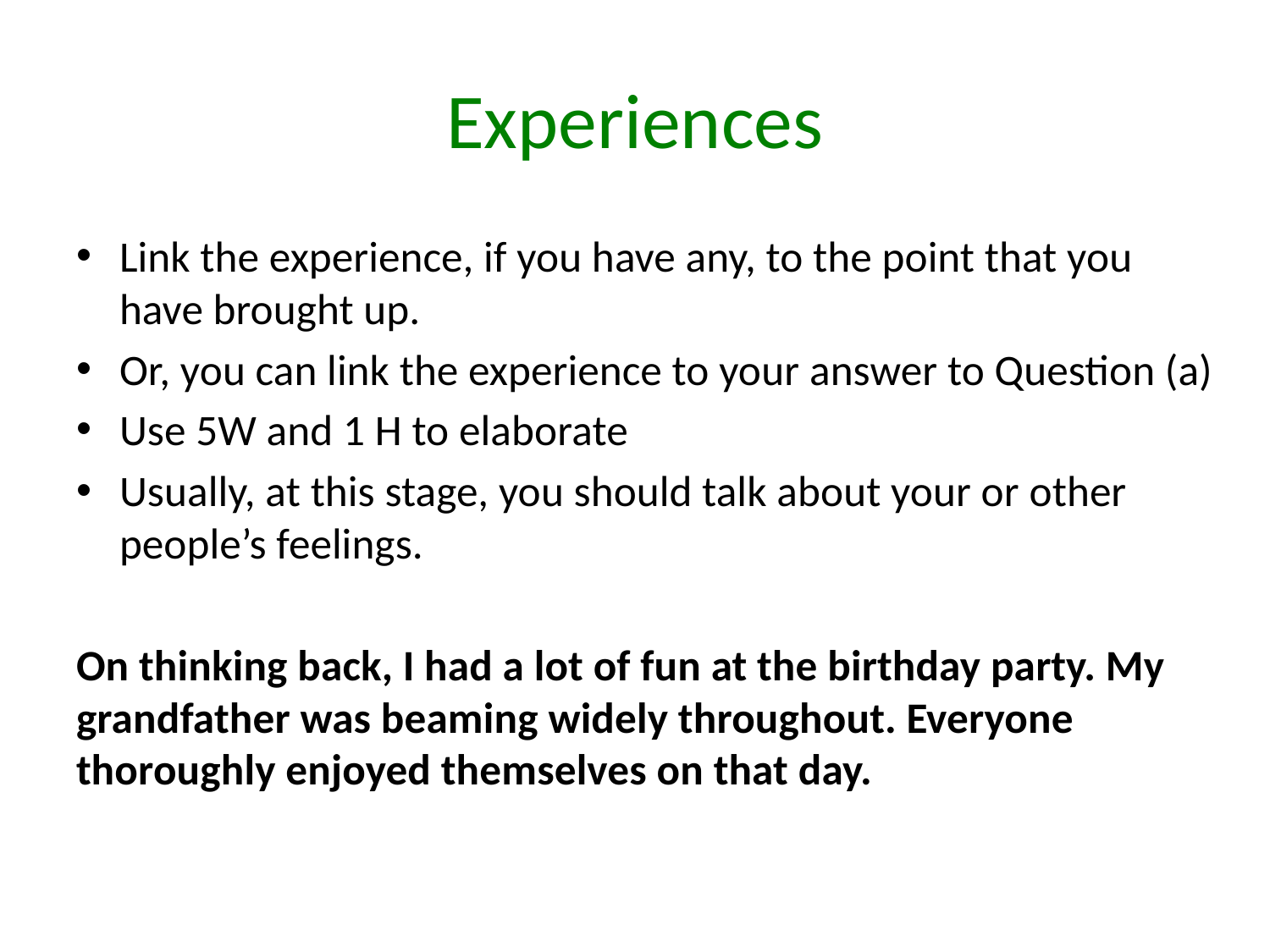

# Experiences
Link the experience, if you have any, to the point that you have brought up.
Or, you can link the experience to your answer to Question (a)
Use 5W and 1 H to elaborate
Usually, at this stage, you should talk about your or other people’s feelings.

On thinking back, I had a lot of fun at the birthday party. My grandfather was beaming widely throughout. Everyone thoroughly enjoyed themselves on that day.